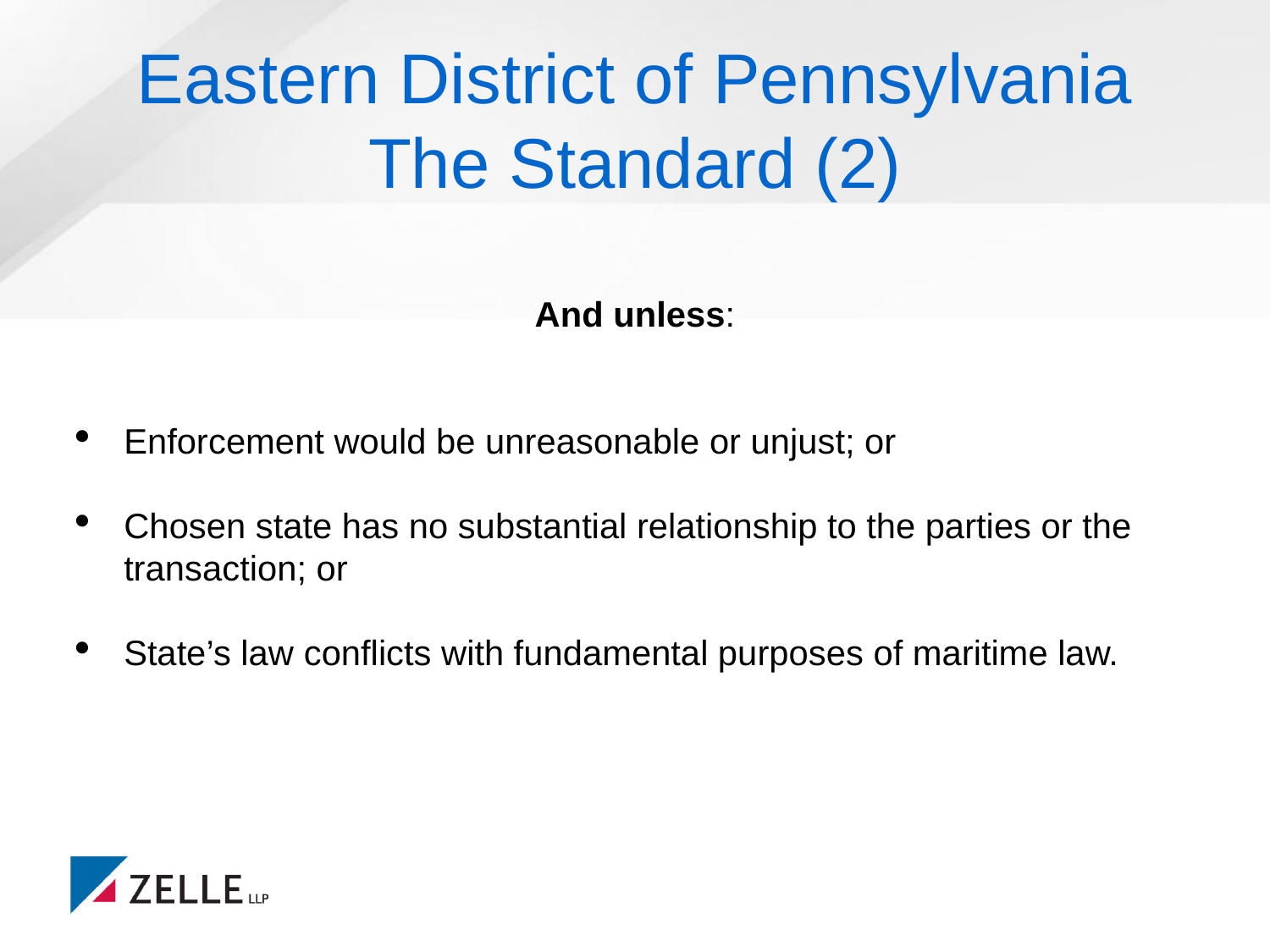

# Eastern District of Pennsylvania The Standard (2)

And unless:

Enforcement would be unreasonable or unjust; or

Chosen state has no substantial relationship to the parties or the transaction; or

State’s law conflicts with fundamental purposes of maritime law.